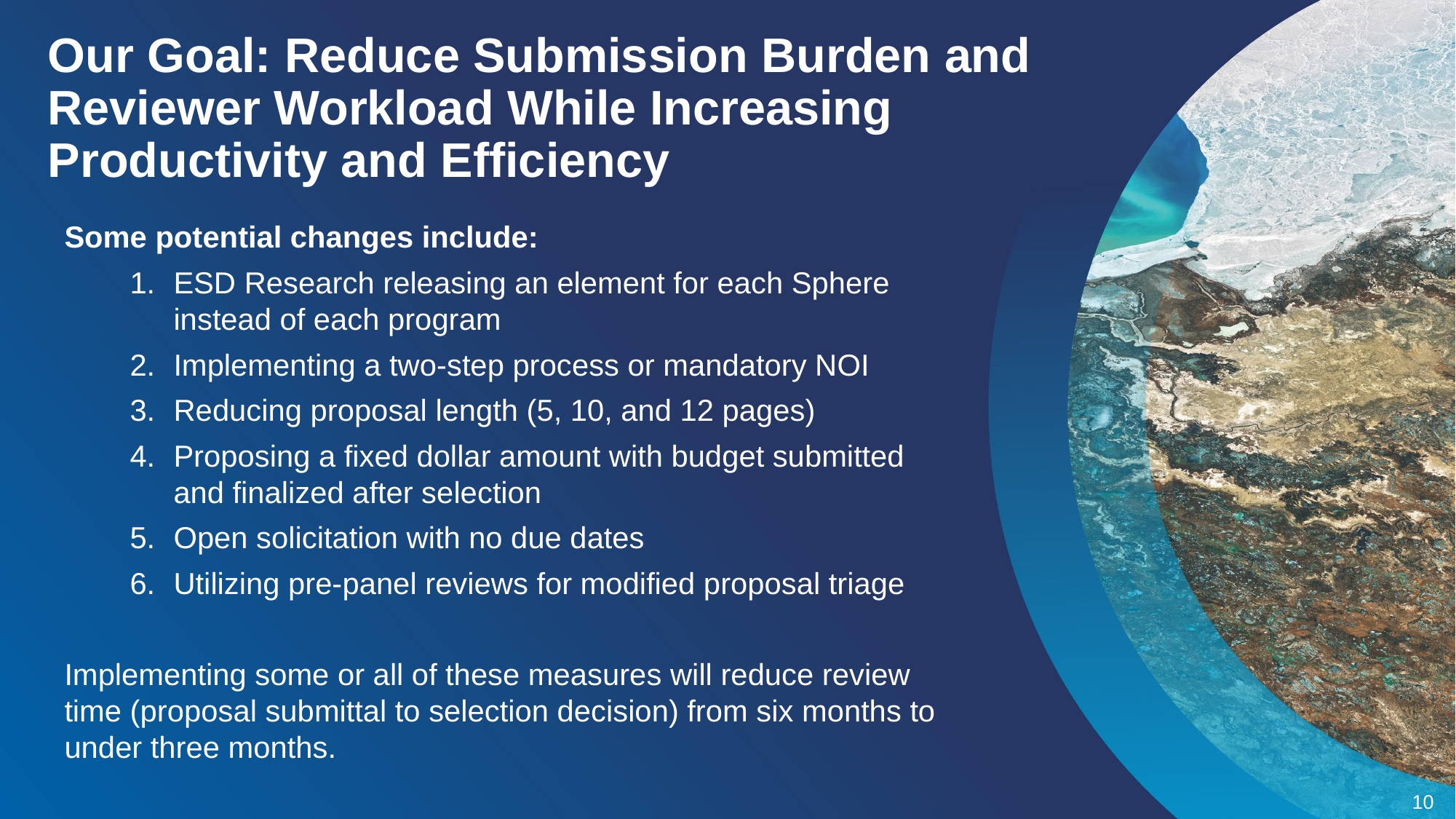

Our Goal: Reduce Submission Burden and Reviewer Workload While Increasing Productivity and Efficiency
Some potential changes include:
ESD Research releasing an element for each Sphere instead of each program
Implementing a two-step process or mandatory NOI
Reducing proposal length (5, 10, and 12 pages)
Proposing a fixed dollar amount with budget submitted and finalized after selection
Open solicitation with no due dates
Utilizing pre-panel reviews for modified proposal triage

Implementing some or all of these measures will reduce review time (proposal submittal to selection decision) from six months to under three months.